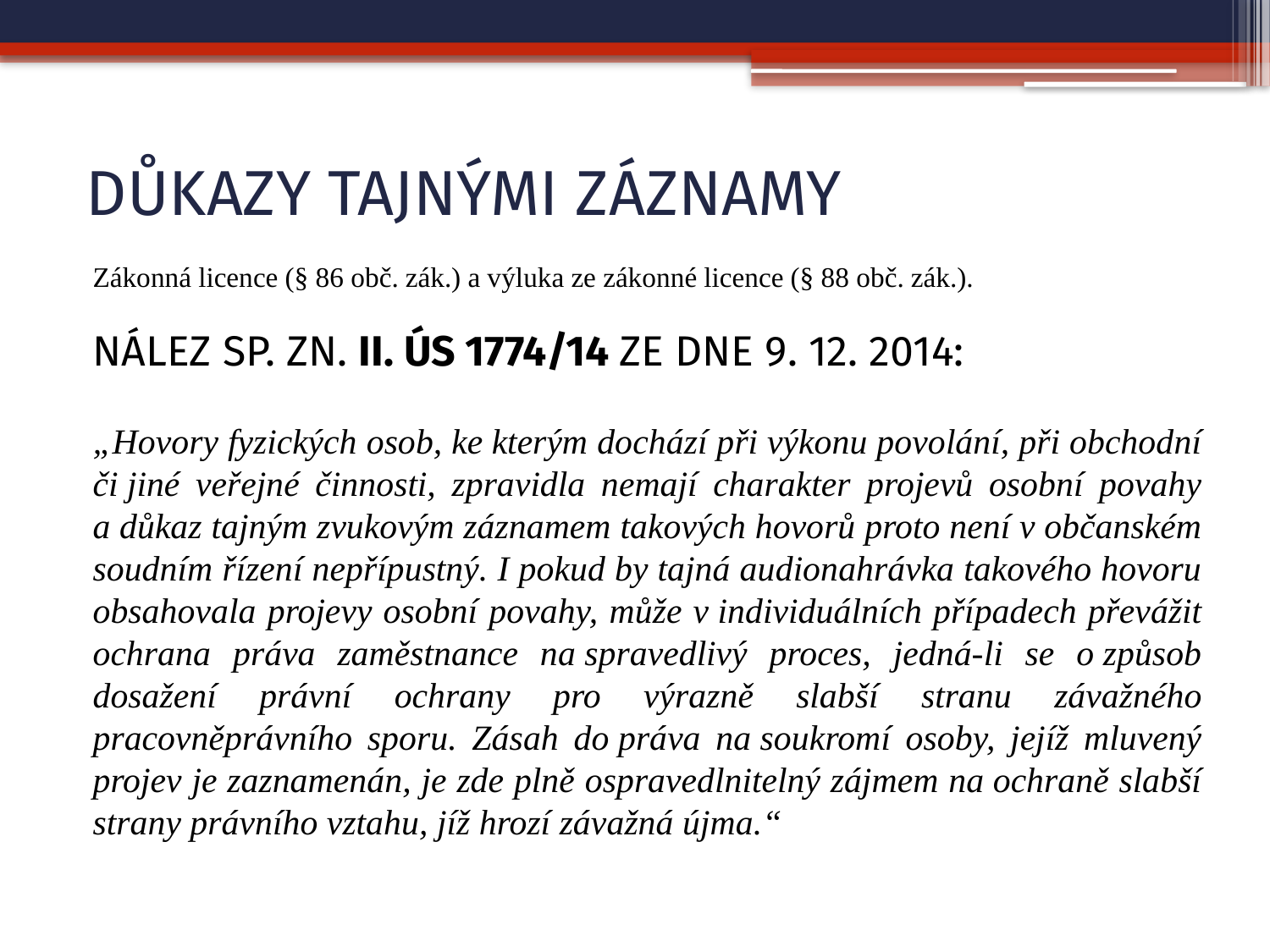

# Důkazy tajnými záznamy
Zákonná licence (§ 86 obč. zák.) a výluka ze zákonné licence (§ 88 obč. zák.).
Nález sp. zn. II. ÚS 1774/14 ze dne 9. 12. 2014:

„Hovory fyzických osob, ke kterým dochází při výkonu povolání, při obchodní či jiné veřejné činnosti, zpravidla nemají charakter projevů osobní povahy a důkaz tajným zvukovým záznamem takových hovorů proto není v občanském soudním řízení nepřípustný. I pokud by tajná audionahrávka takového hovoru obsahovala projevy osobní povahy, může v individuálních případech převážit ochrana práva zaměstnance na spravedlivý proces, jedná-li se o způsob dosažení právní ochrany pro výrazně slabší stranu závažného pracovněprávního sporu. Zásah do práva na soukromí osoby, jejíž mluvený projev je zaznamenán, je zde plně ospravedlnitelný zájmem na ochraně slabší strany právního vztahu, jíž hrozí závažná újma.“